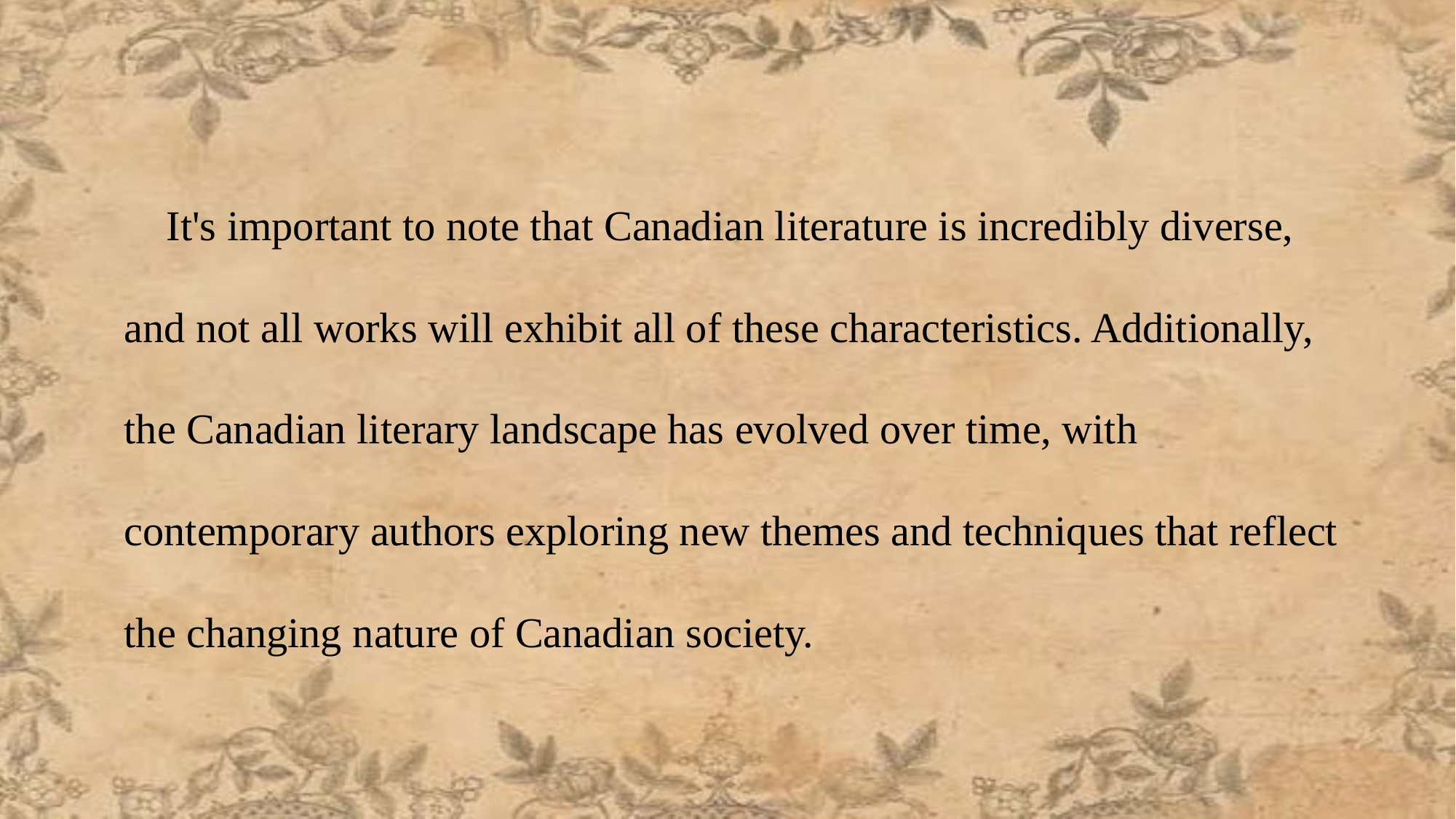

It's important to note that Canadian literature is incredibly diverse, and not all works will exhibit all of these characteristics. Additionally, the Canadian literary landscape has evolved over time, with contemporary authors exploring new themes and techniques that reflect the changing nature of Canadian society.